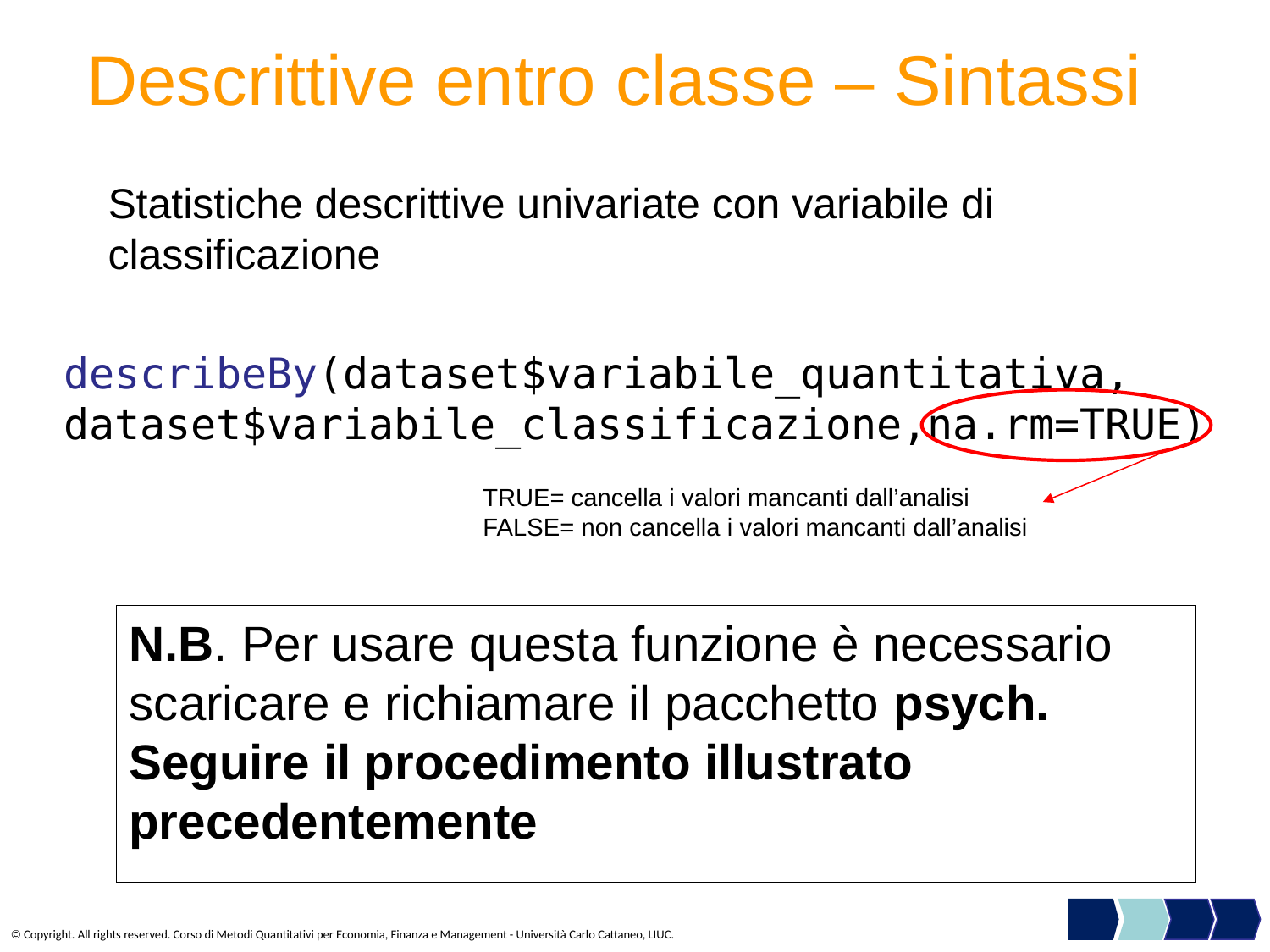

Descrittive entro classe – Sintassi
Statistiche descrittive univariate con variabile di classificazione
describeBy(dataset$variabile_quantitativa,
dataset$variabile_classificazione,na.rm=TRUE)

TRUE= cancella i valori mancanti dall’analisi
FALSE= non cancella i valori mancanti dall’analisi
N.B. Per usare questa funzione è necessario scaricare e richiamare il pacchetto psych.
Seguire il procedimento illustrato precedentemente

© Copyright. All rights reserved. Corso di Metodi Quantitativi per Economia, Finanza e Management - Università Carlo Cattaneo, LIUC.